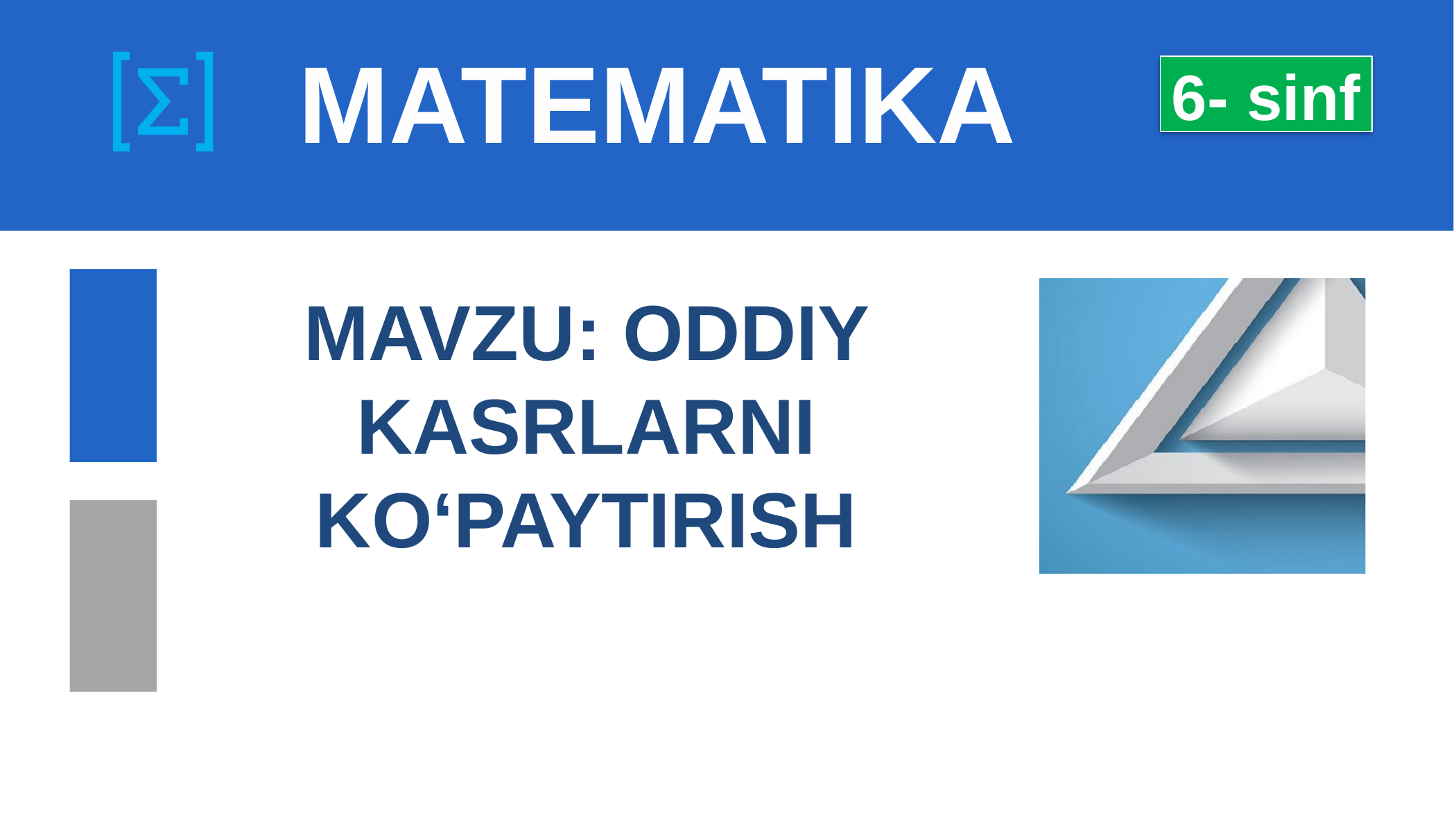

# MATEMATIKA

6- sinf

MAVZU: ODDIY KASRLARNI KO‘PAYTIRISH